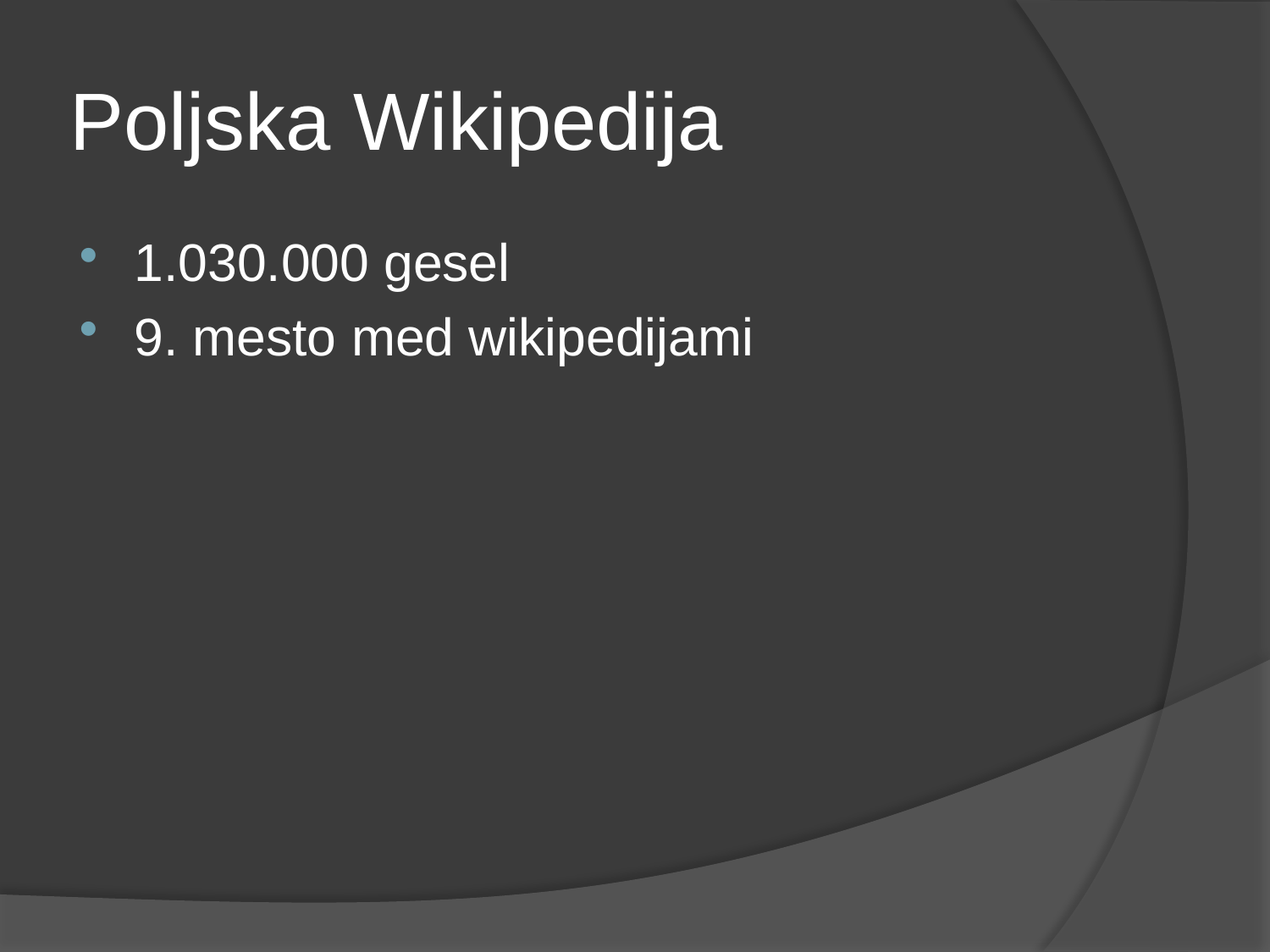

# Poljska Wikipedija
1.030.000 gesel
9. mesto med wikipedijami